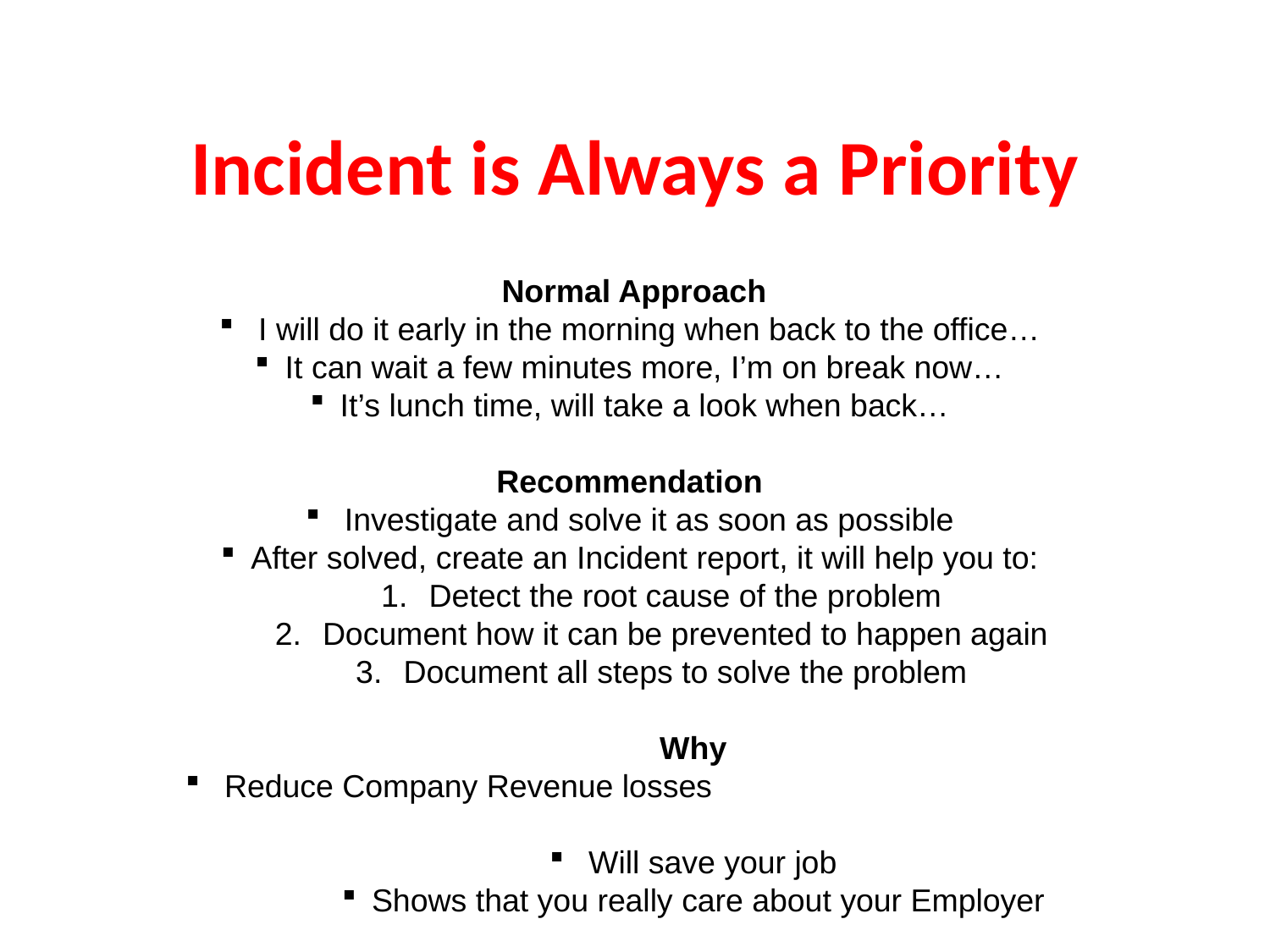

# Incident is Always a Priority
 Normal Approach
 I will do it early in the morning when back to the office…
It can wait a few minutes more, I’m on break now…
It’s lunch time, will take a look when back…

Recommendation
 Investigate and solve it as soon as possible
After solved, create an Incident report, it will help you to:
Detect the root cause of the problem
Document how it can be prevented to happen again
Document all steps to solve the problem

Why
 Reduce Company Revenue losses
 Will save your job
Shows that you really care about your Employer